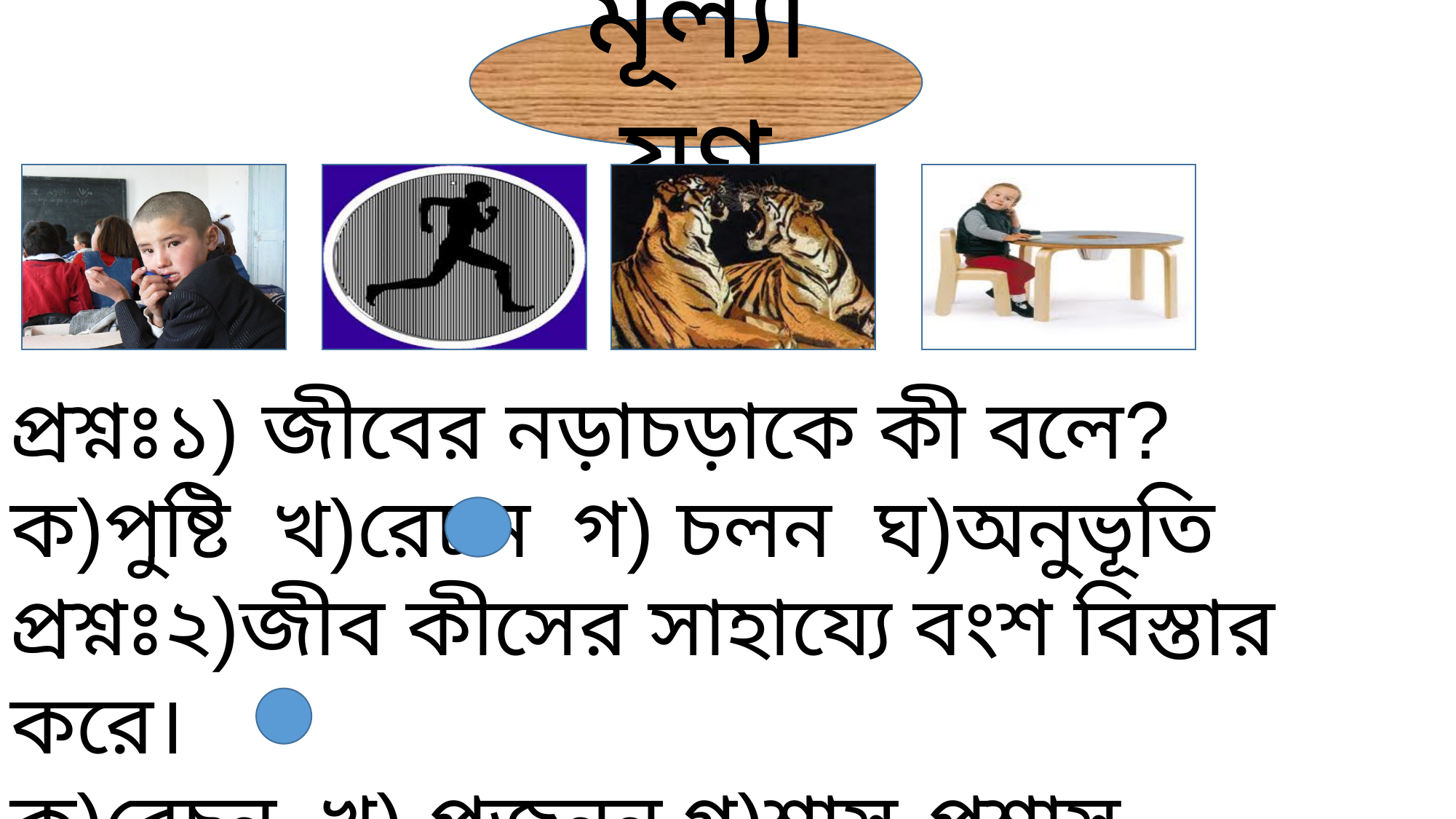

মূল্যায়ণ

প্রশ্নঃ১) জীবের নড়াচড়াকে কী বলে?
ক)পুষ্টি  খ)রেচন  গ) চলন  ঘ)অনুভূতি
প্রশ্নঃ২)জীব কীসের সাহায্যে বংশ বিস্তার করে।
ক)রেচন  খ) প্রজনন গ)শ্বাস-প্রশ্বাস ঘ)অভিযোজন